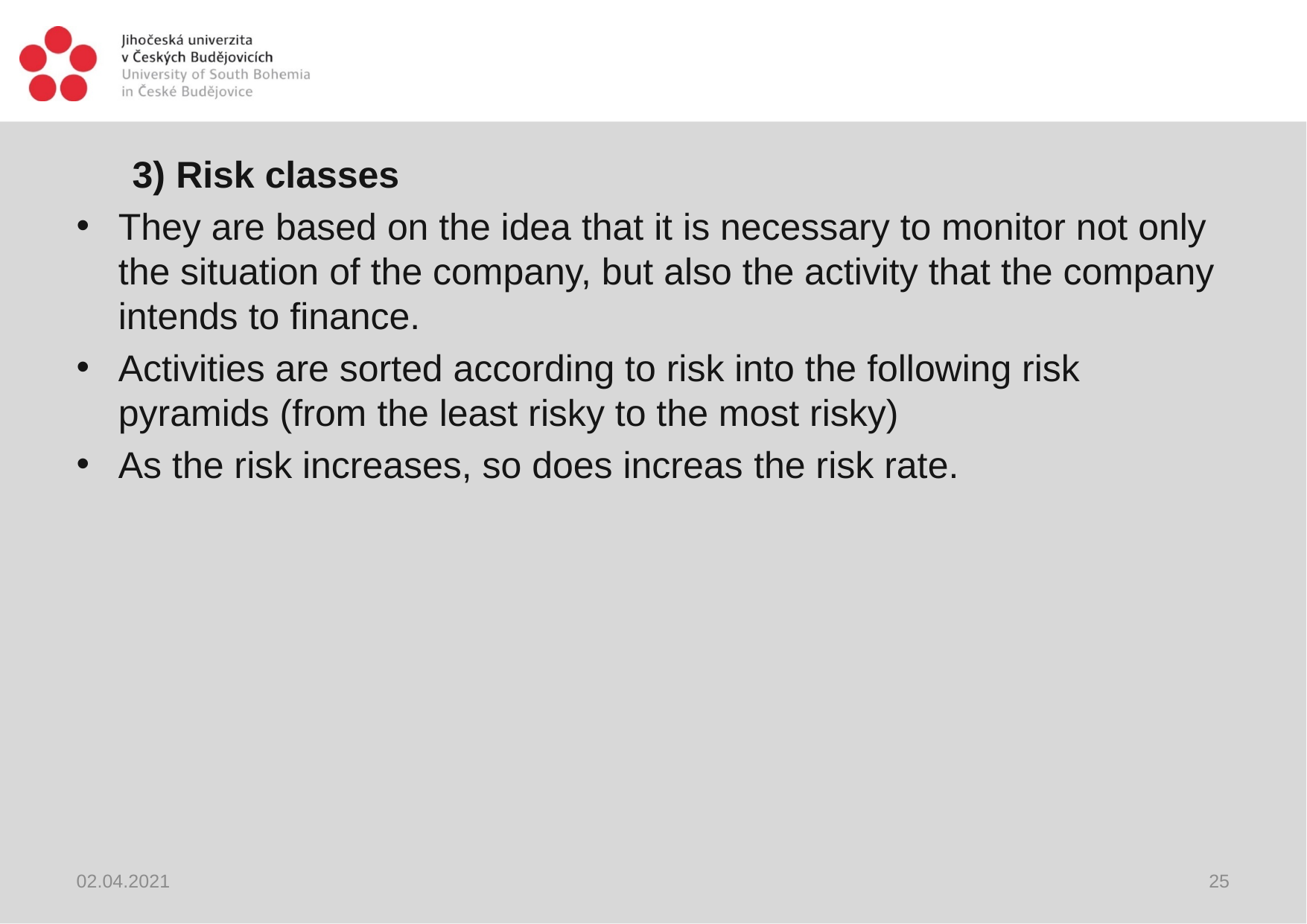

#
3) Risk classes
They are based on the idea that it is necessary to monitor not only the situation of the company, but also the activity that the company intends to finance.
Activities are sorted according to risk into the following risk pyramids (from the least risky to the most risky)
As the risk increases, so does increas the risk rate.

02.04.2021
25